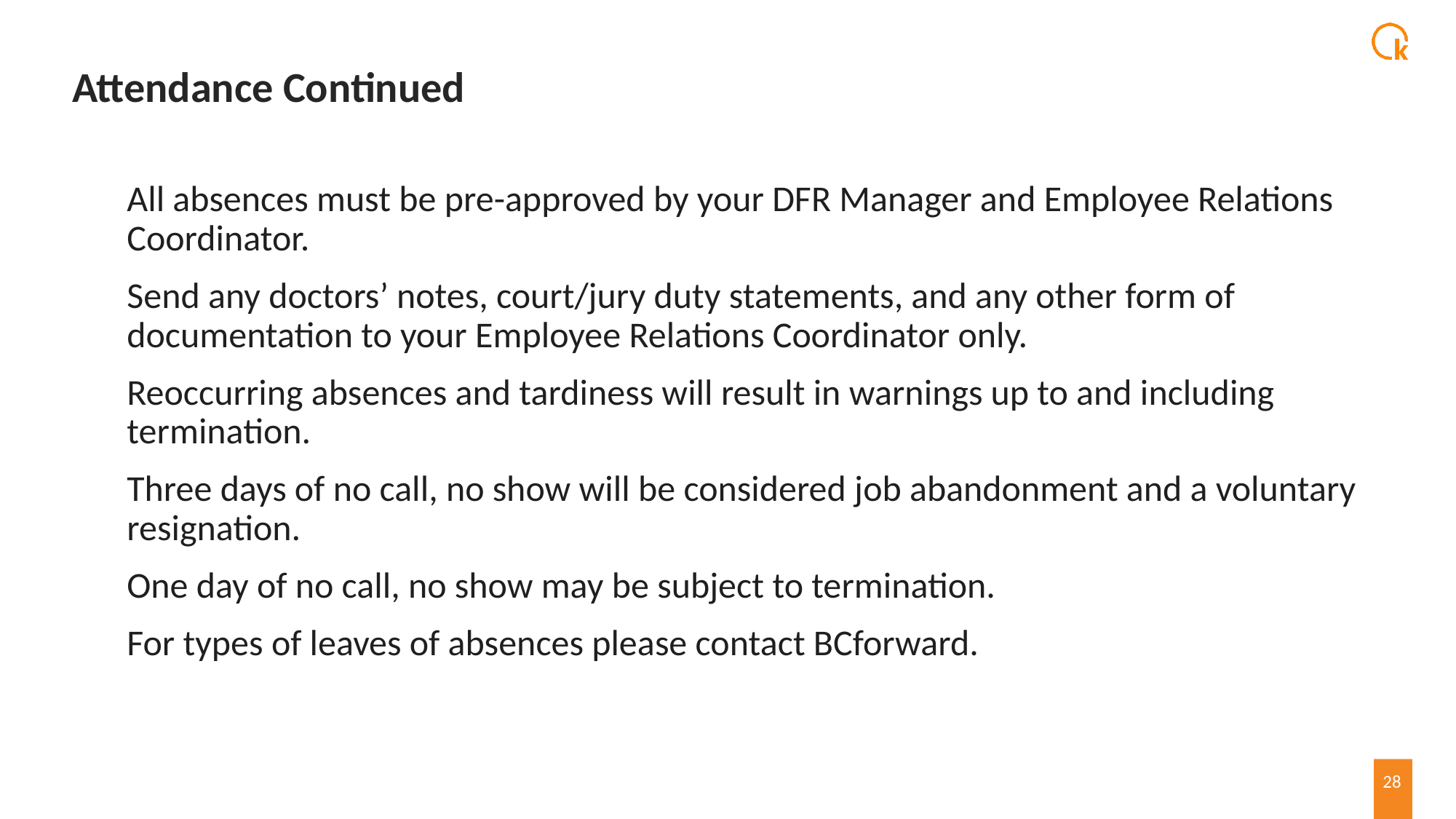

# Attendance Continued

All absences must be pre-approved by your DFR Manager and Employee Relations Coordinator.
Send any doctors’ notes, court/jury duty statements, and any other form of documentation to your Employee Relations Coordinator only.
Reoccurring absences and tardiness will result in warnings up to and including termination.
Three days of no call, no show will be considered job abandonment and a voluntary resignation.
One day of no call, no show may be subject to termination.
For types of leaves of absences please contact BCforward.

28